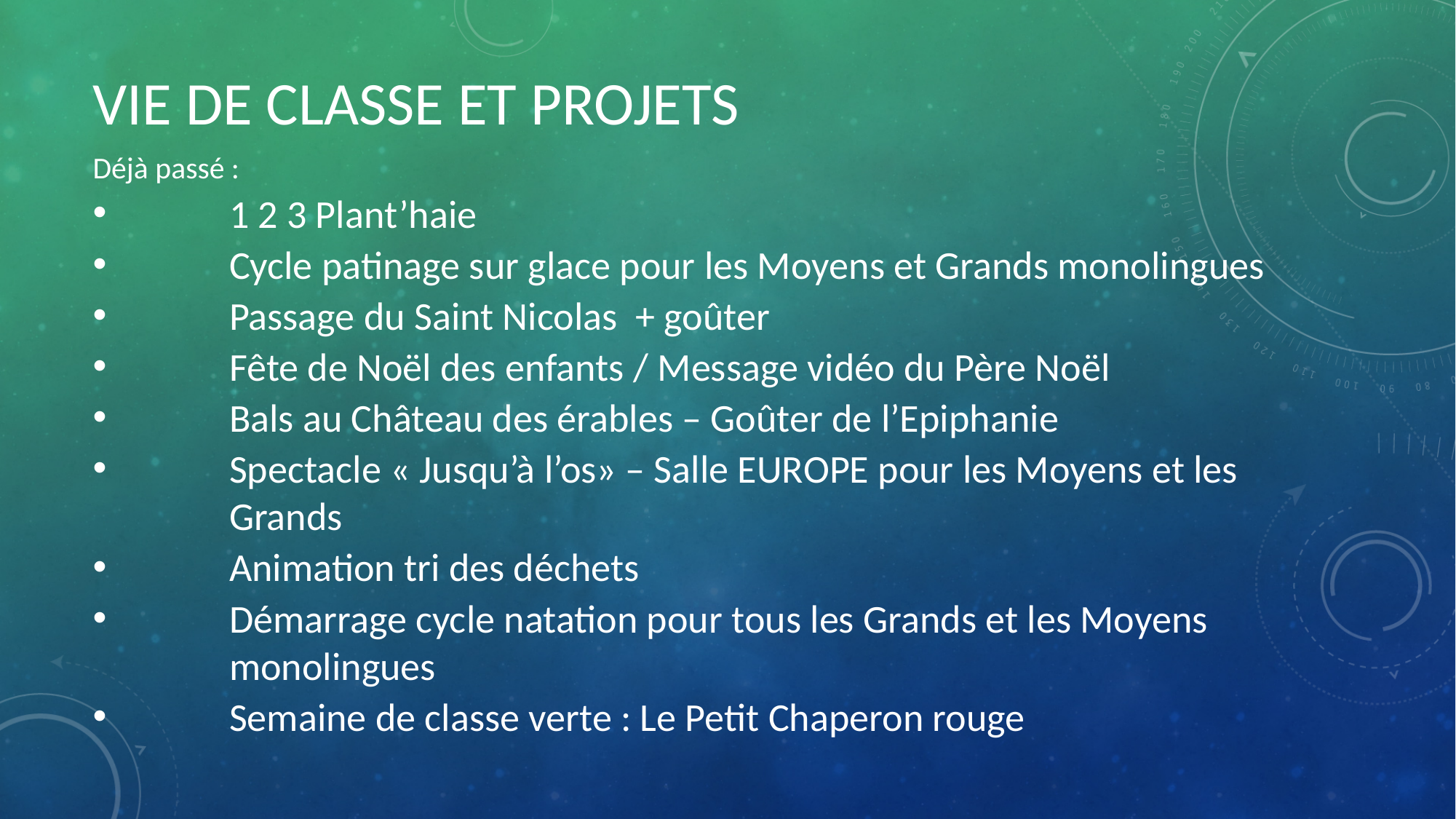

# Vie de classe et projets
Déjà passé :
1 2 3 Plant’haie
Cycle patinage sur glace pour les Moyens et Grands monolingues
Passage du Saint Nicolas  + goûter
Fête de Noël des enfants / Message vidéo du Père Noël
Bals au Château des érables – Goûter de l’Epiphanie
Spectacle « Jusqu’à l’os» – Salle EUROPE pour les Moyens et les Grands
Animation tri des déchets
Démarrage cycle natation pour tous les Grands et les Moyens monolingues
Semaine de classe verte : Le Petit Chaperon rouge